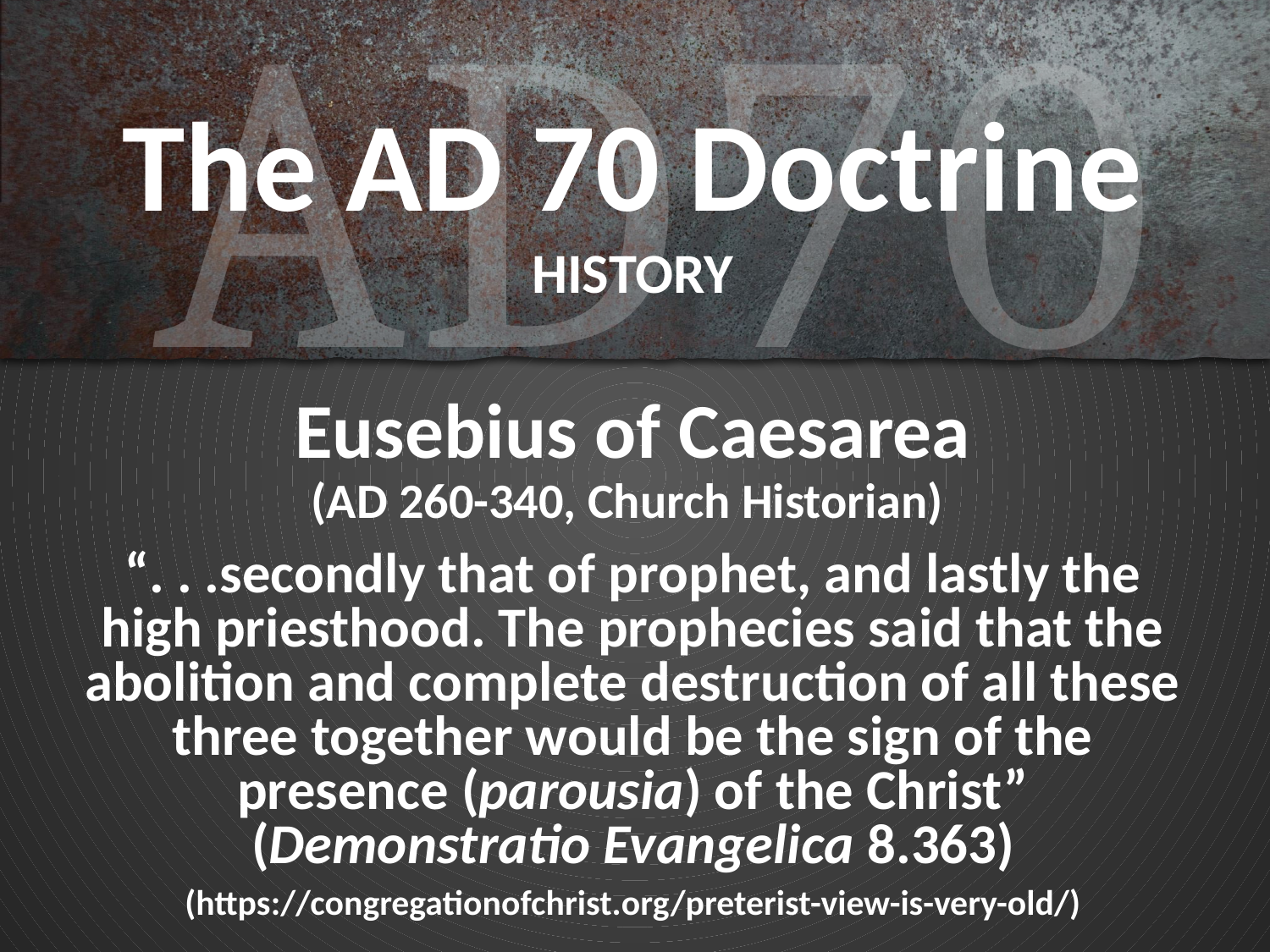

# The AD 70 Doctrine HISTORY
Eusebius of Caesarea
(AD 260-340, Church Historian)
“. . .secondly that of prophet, and lastly the high priesthood. The prophecies said that the abolition and complete destruction of all these three together would be the sign of the presence (parousia) of the Christ” (Demonstratio Evangelica 8.363)
(https://congregationofchrist.org/preterist-view-is-very-old/)